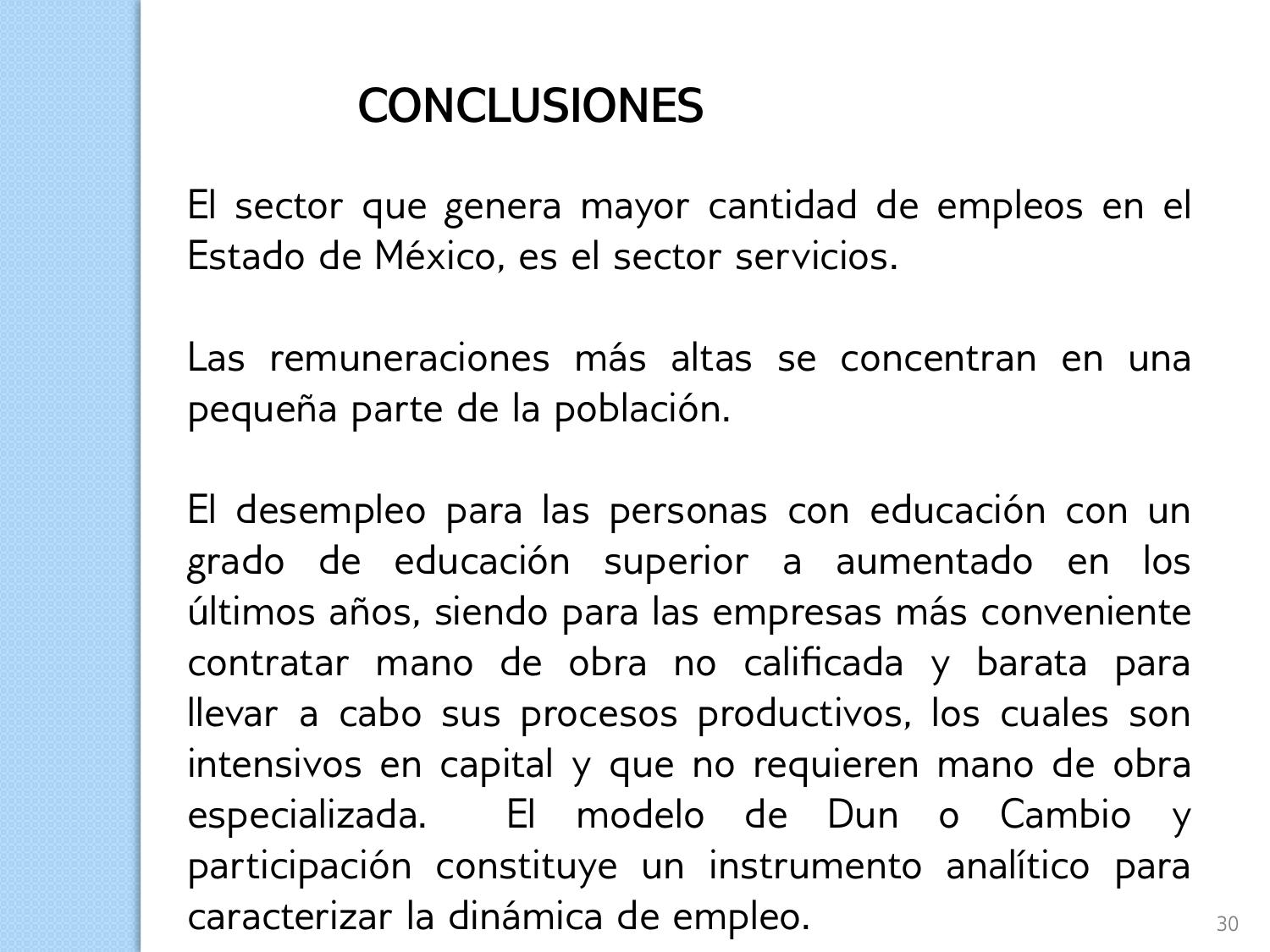

CONCLUSIONES
El sector que genera mayor cantidad de empleos en el Estado de México, es el sector servicios.

Las remuneraciones más altas se concentran en una pequeña parte de la población.

El desempleo para las personas con educación con un grado de educación superior a aumentado en los últimos años, siendo para las empresas más conveniente contratar mano de obra no calificada y barata para llevar a cabo sus procesos productivos, los cuales son intensivos en capital y que no requieren mano de obra especializada.  El modelo de Dun o Cambio y participación constituye un instrumento analítico para caracterizar la dinámica de empleo.
30